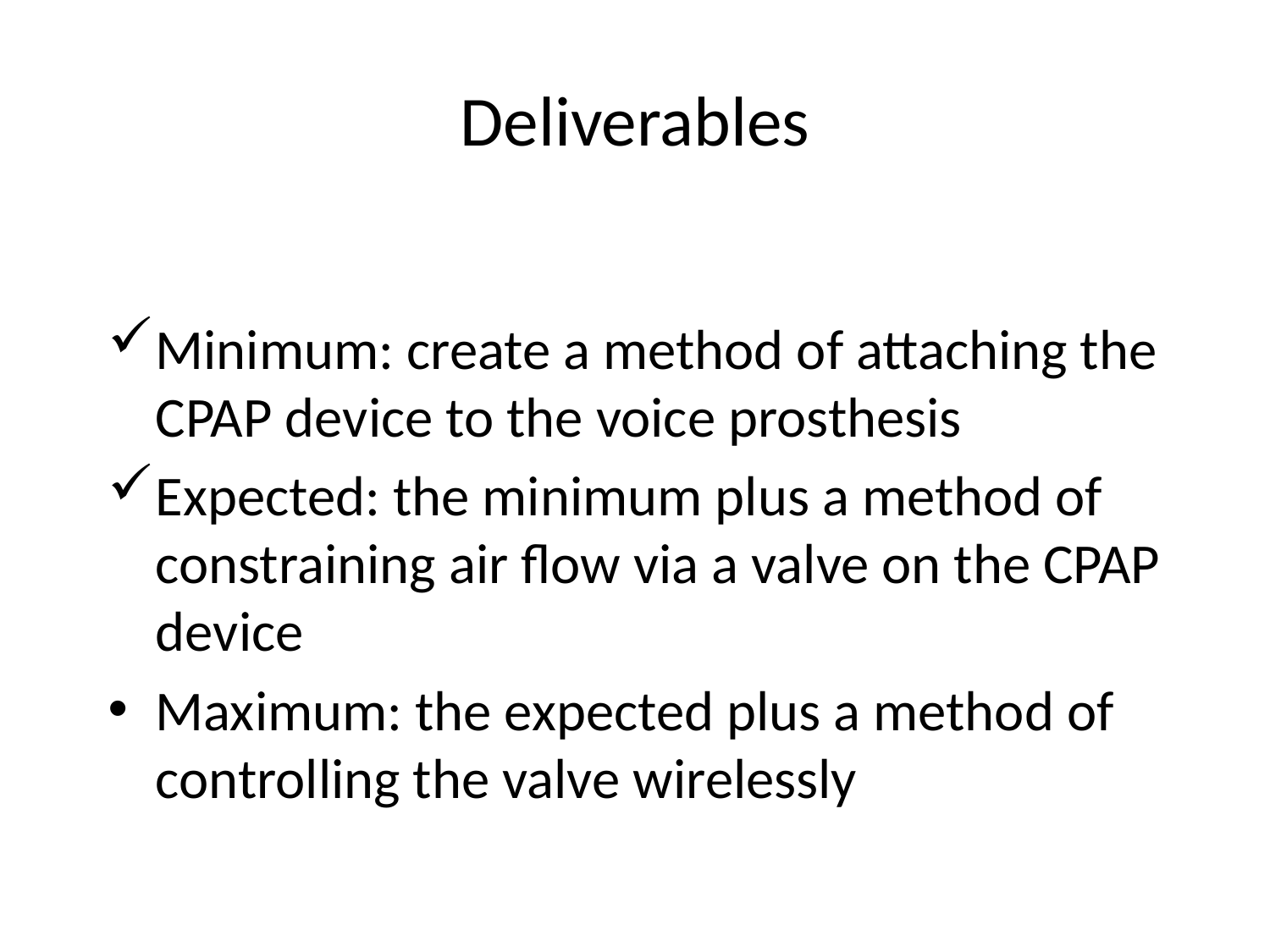

# Deliverables
Minimum: create a method of attaching the CPAP device to the voice prosthesis
Expected: the minimum plus a method of constraining air flow via a valve on the CPAP device
Maximum: the expected plus a method of controlling the valve wirelessly